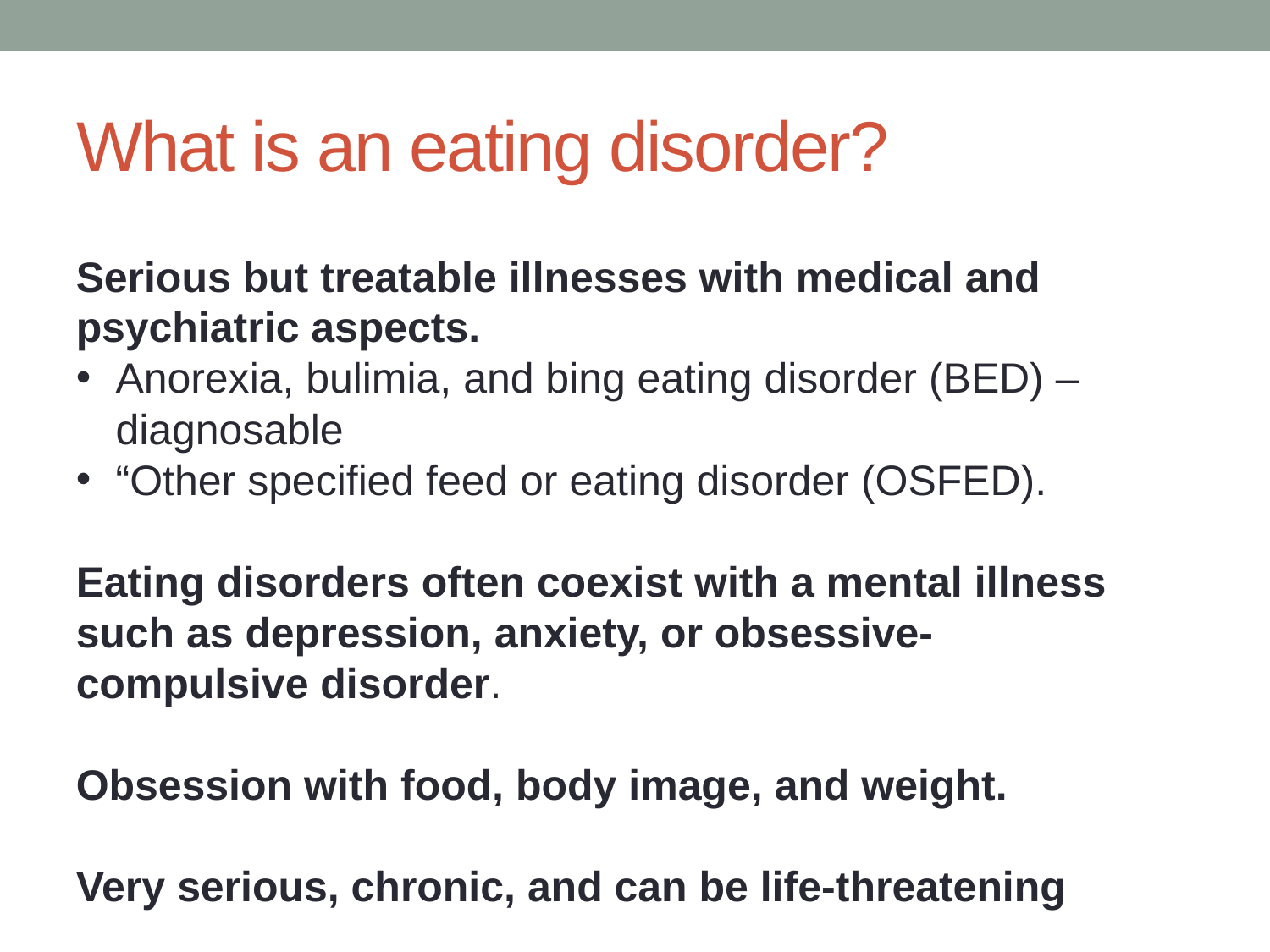

# What is an eating disorder?
Serious but treatable illnesses with medical and psychiatric aspects.
Anorexia, bulimia, and bing eating disorder (BED) –diagnosable
“Other specified feed or eating disorder (OSFED).

Eating disorders often coexist with a mental illness such as depression, anxiety, or obsessive-compulsive disorder.

Obsession with food, body image, and weight.

Very serious, chronic, and can be life-threatening